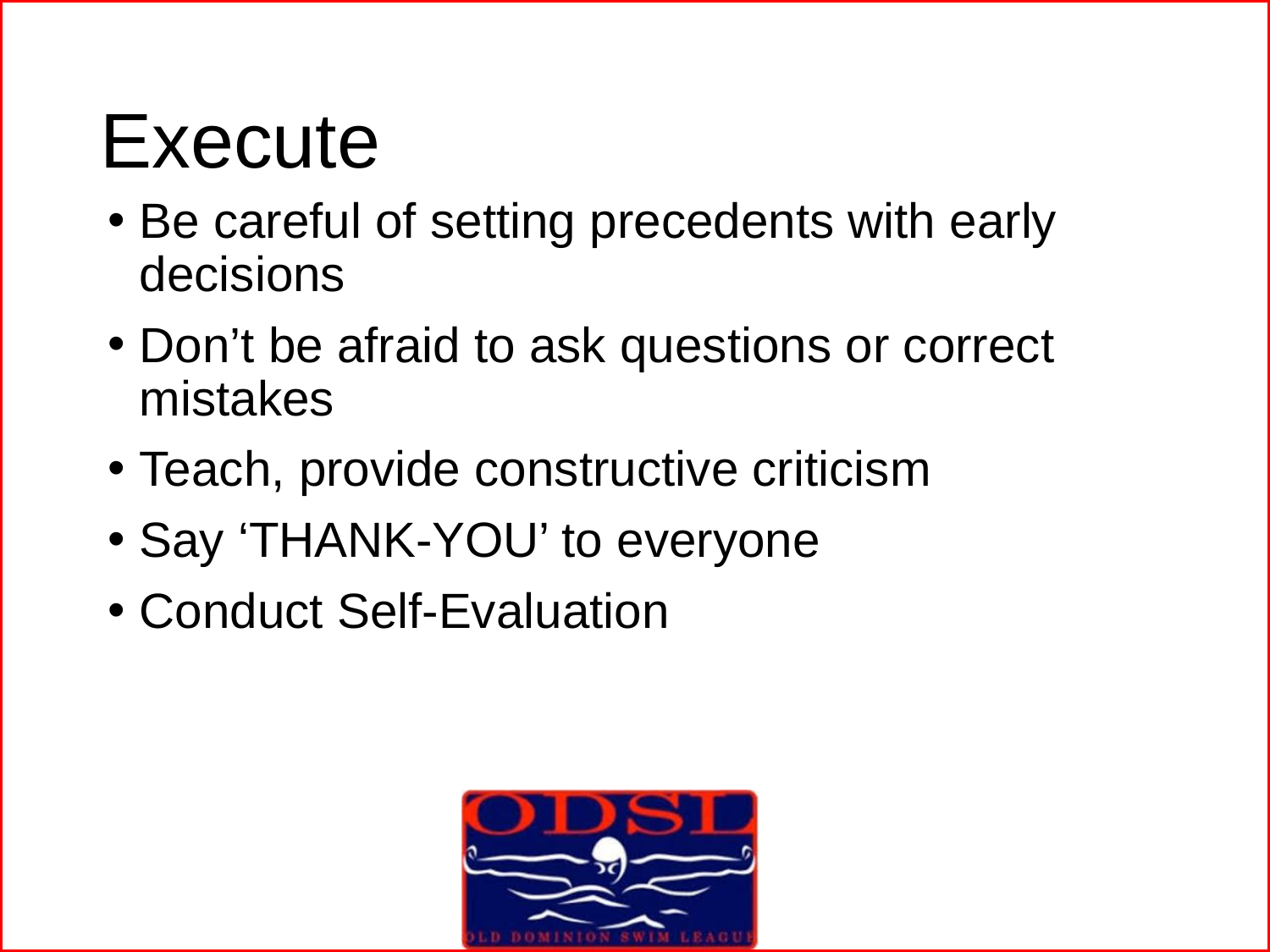

# Execute
Be careful of setting precedents with early decisions
Don’t be afraid to ask questions or correct mistakes
Teach, provide constructive criticism
Say ‘THANK-YOU’ to everyone
Conduct Self-Evaluation